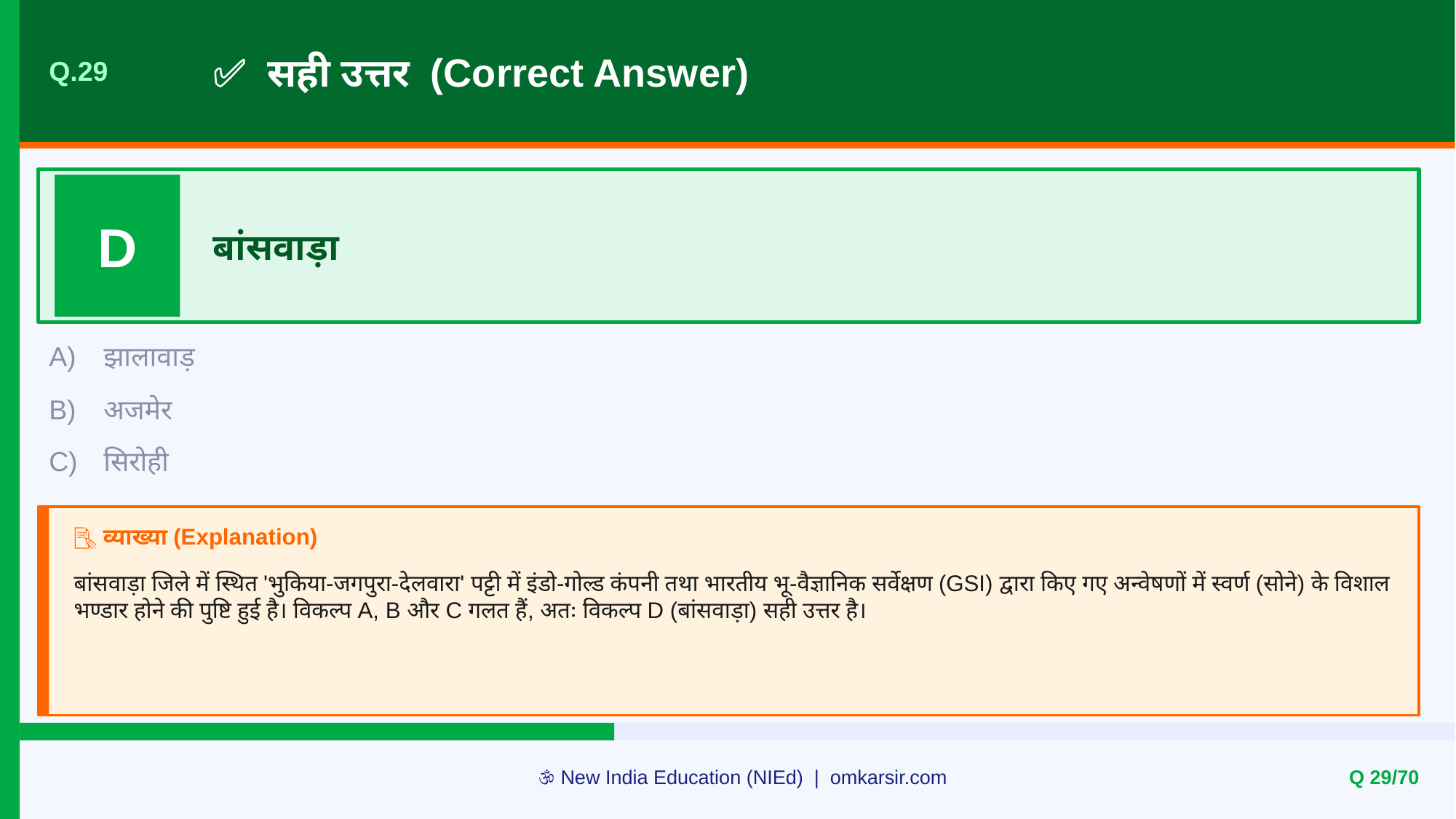

✅  सही उत्तर  (Correct Answer)
Q.29

D
बांसवाड़ा
A)
झालावाड़
B)
अजमेर
C)
सिरोही

📝 व्याख्या (Explanation)
बांसवाड़ा जिले में स्थित 'भुकिया-जगपुरा-देलवारा' पट्टी में इंडो-गोल्ड कंपनी तथा भारतीय भू-वैज्ञानिक सर्वेक्षण (GSI) द्वारा किए गए अन्वेषणों में स्वर्ण (सोने) के विशाल भण्डार होने की पुष्टि हुई है। विकल्प A, B और C गलत हैं, अतः विकल्प D (बांसवाड़ा) सही उत्तर है।

🕉️ New India Education (NIEd)  |  omkarsir.com
Q 29/70